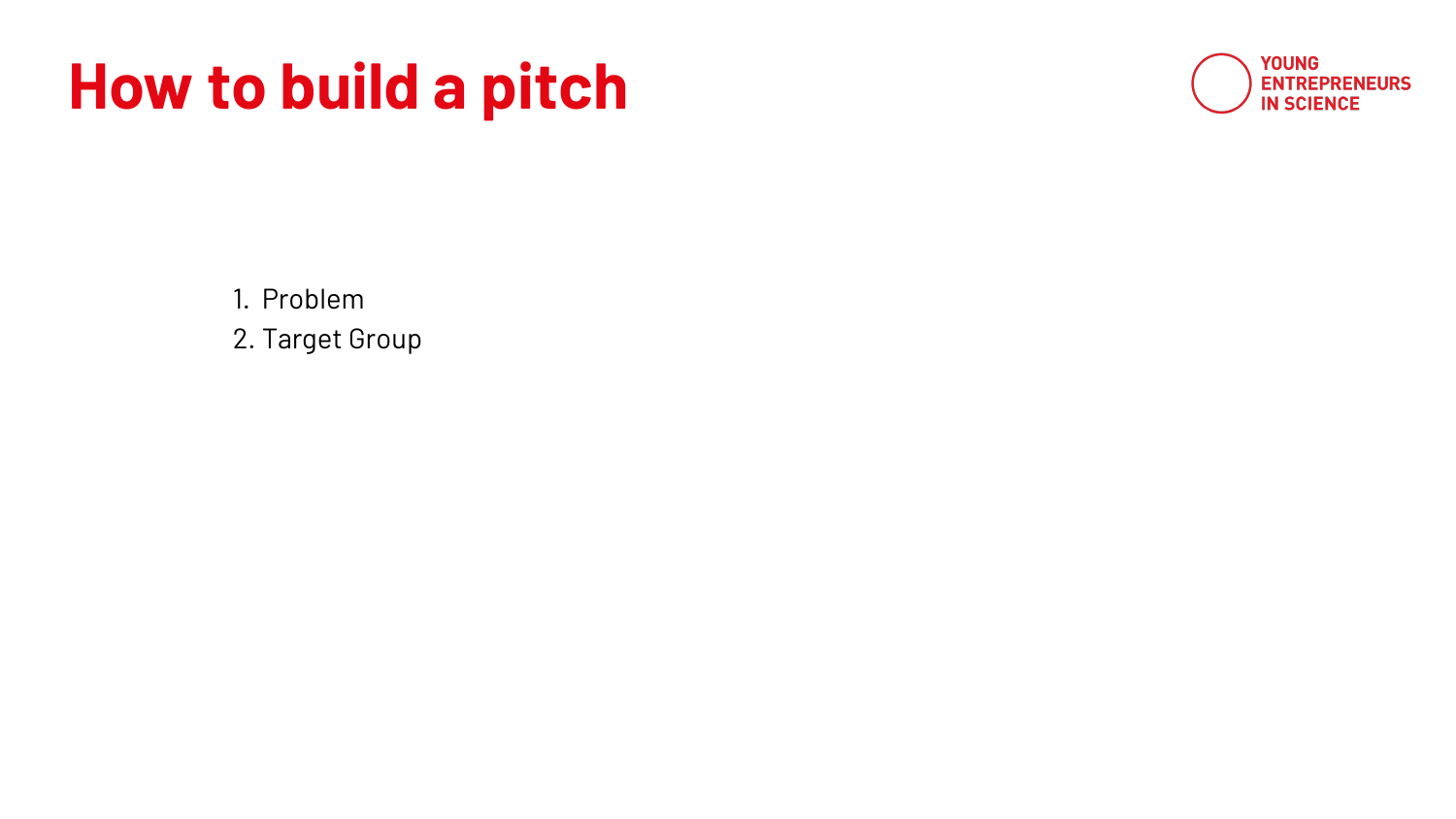

How to build a pitch
Problem
Target Group